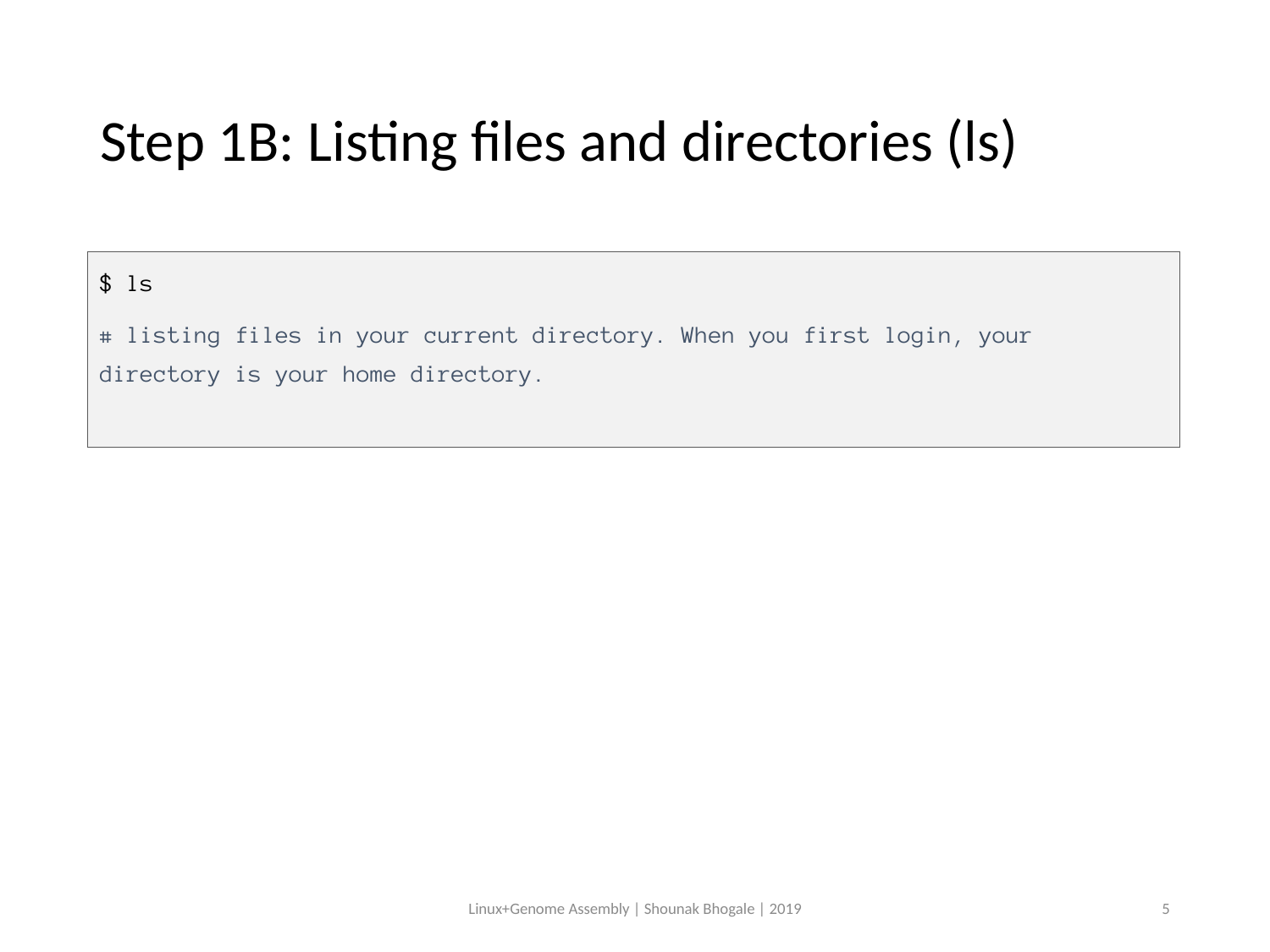

# Step 1B: Listing files and directories (ls)
$ ls
# listing files in your current directory. When you first login, your directory is your home directory.

Linux+Genome Assembly | Shounak Bhogale | 2019
5